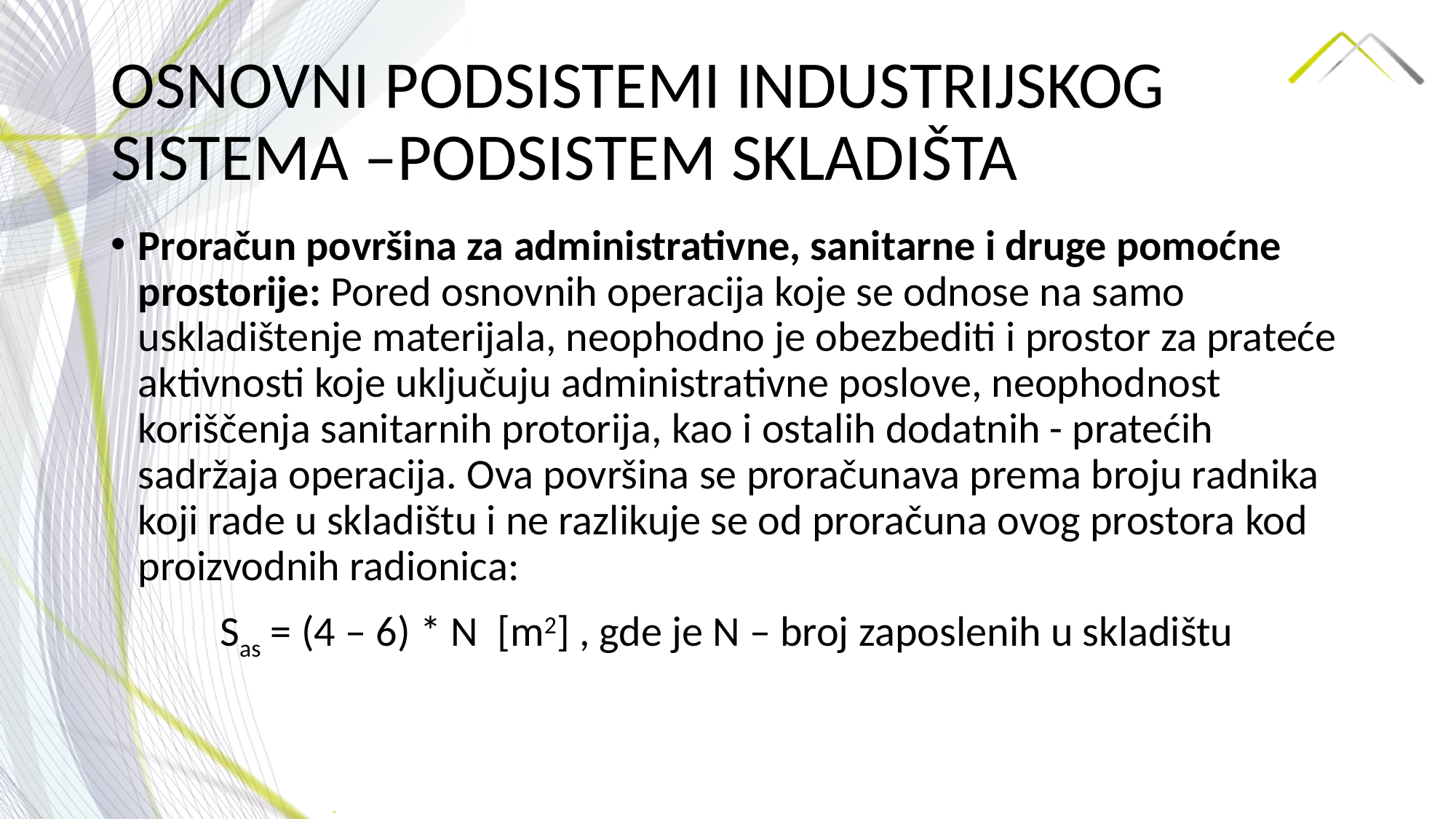

# OSNOVNI PODSISTEMI INDUSTRIJSKOG SISTEMA –PODSISTEM SKLADIŠTA
Proračun površina za administrativne, sanitarne i druge pomoćne prostorije: Pored osnovnih operacija koje se odnose na samo uskladištenje materijala, neophodno je obezbediti i prostor za prateće aktivnosti koje uključuju administrativne poslove, neophodnost koriščenja sanitarnih protorija, kao i ostalih dodatnih - pratećih sadržaja operacija. Ova površina se proračunava prema broju radnika koji rade u skladištu i ne razlikuje se od proračuna ovog prostora kod proizvodnih radionica:
	Sas = (4 – 6) * N  [m2] , gde je N – broj zaposlenih u skladištu